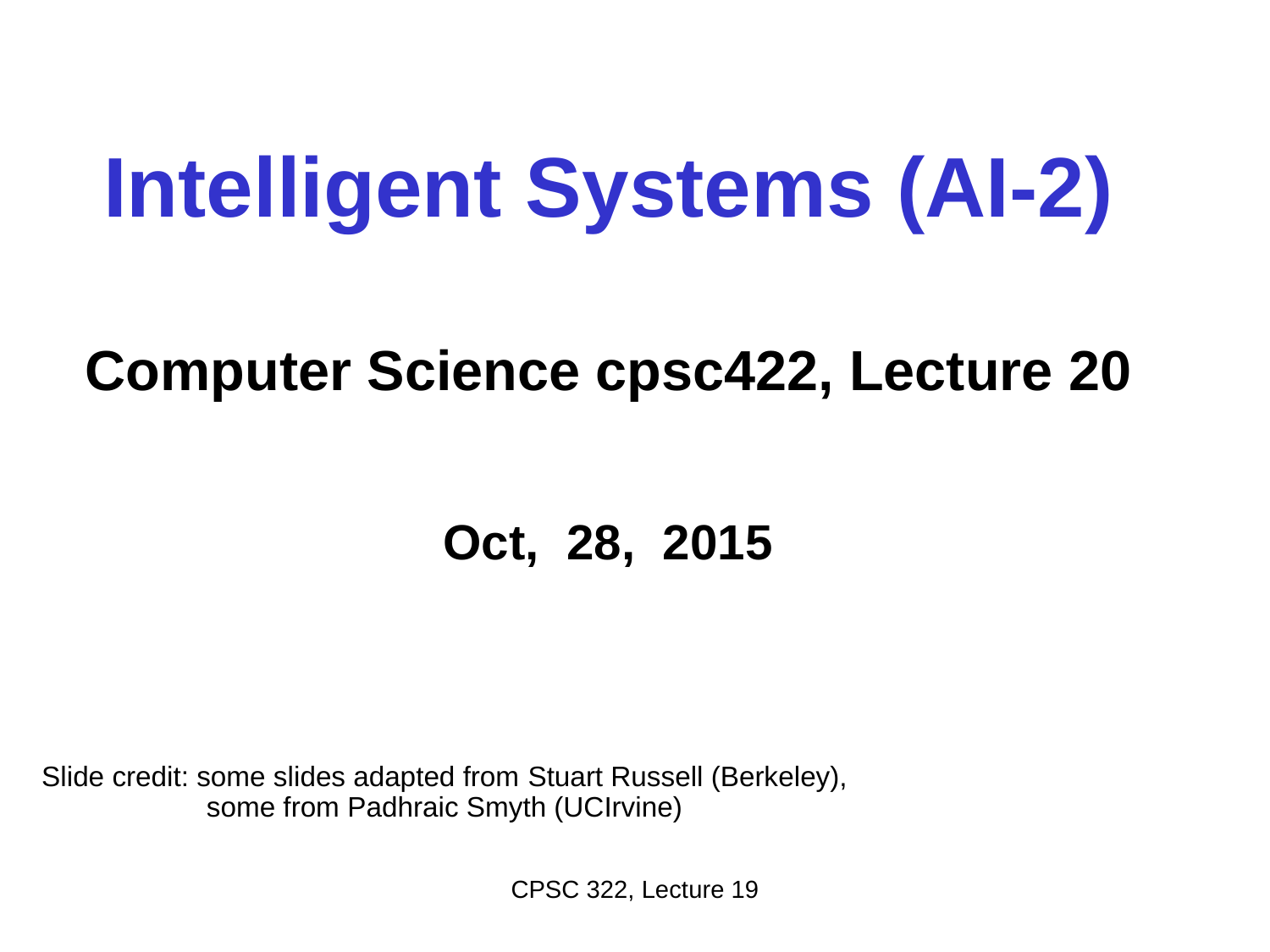

Intelligent Systems (AI-2)

Computer Science cpsc422, Lecture 20

Oct,  28,  2015
Slide credit: some slides adapted from Stuart Russell (Berkeley), some from Padhraic Smyth (UCIrvine)

CPSC 322, Lecture 19